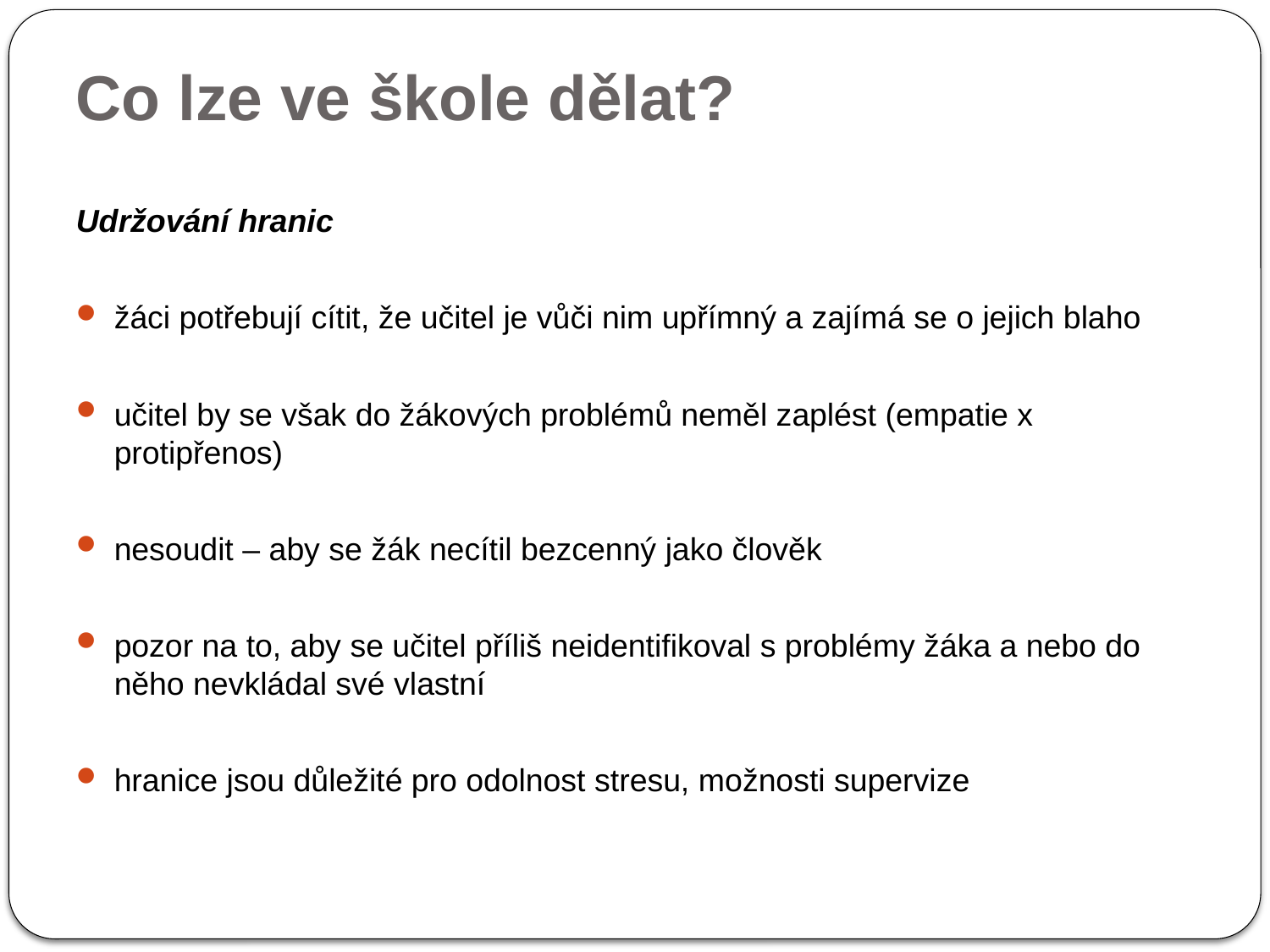

# Co lze ve škole dělat?

Udržování hranic

žáci potřebují cítit, že učitel je vůči nim upřímný a zajímá se o jejich blaho

učitel by se však do žákových problémů neměl zaplést (empatie x protipřenos)

nesoudit – aby se žák necítil bezcenný jako člověk

pozor na to, aby se učitel příliš neidentifikoval s problémy žáka a nebo do něho nevkládal své vlastní

hranice jsou důležité pro odolnost stresu, možnosti supervize